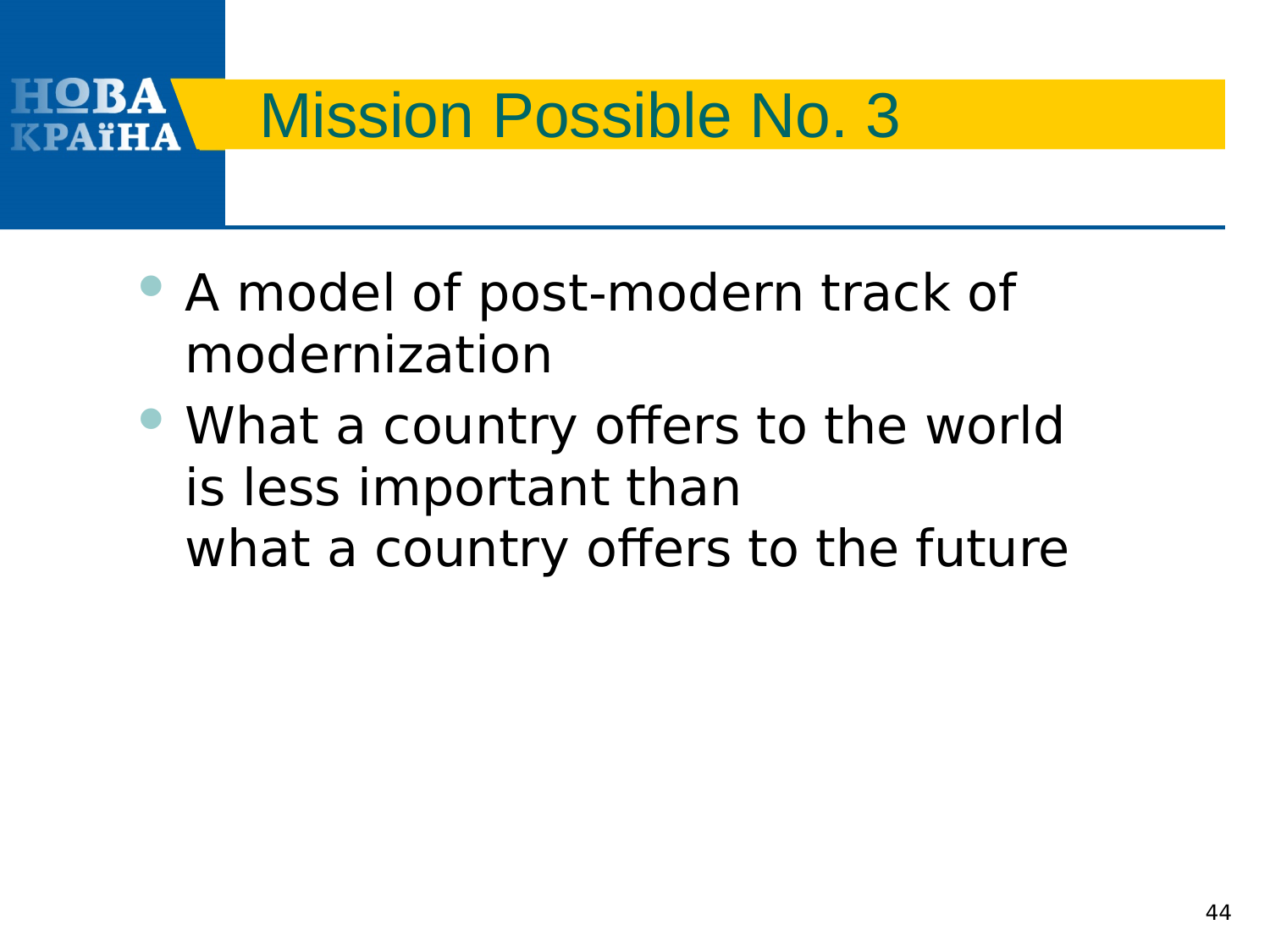

# Mission Possible No. 3
A model of post-modern track of modernization
What a country offers to the world
is less important than
what a country offers to the future
44